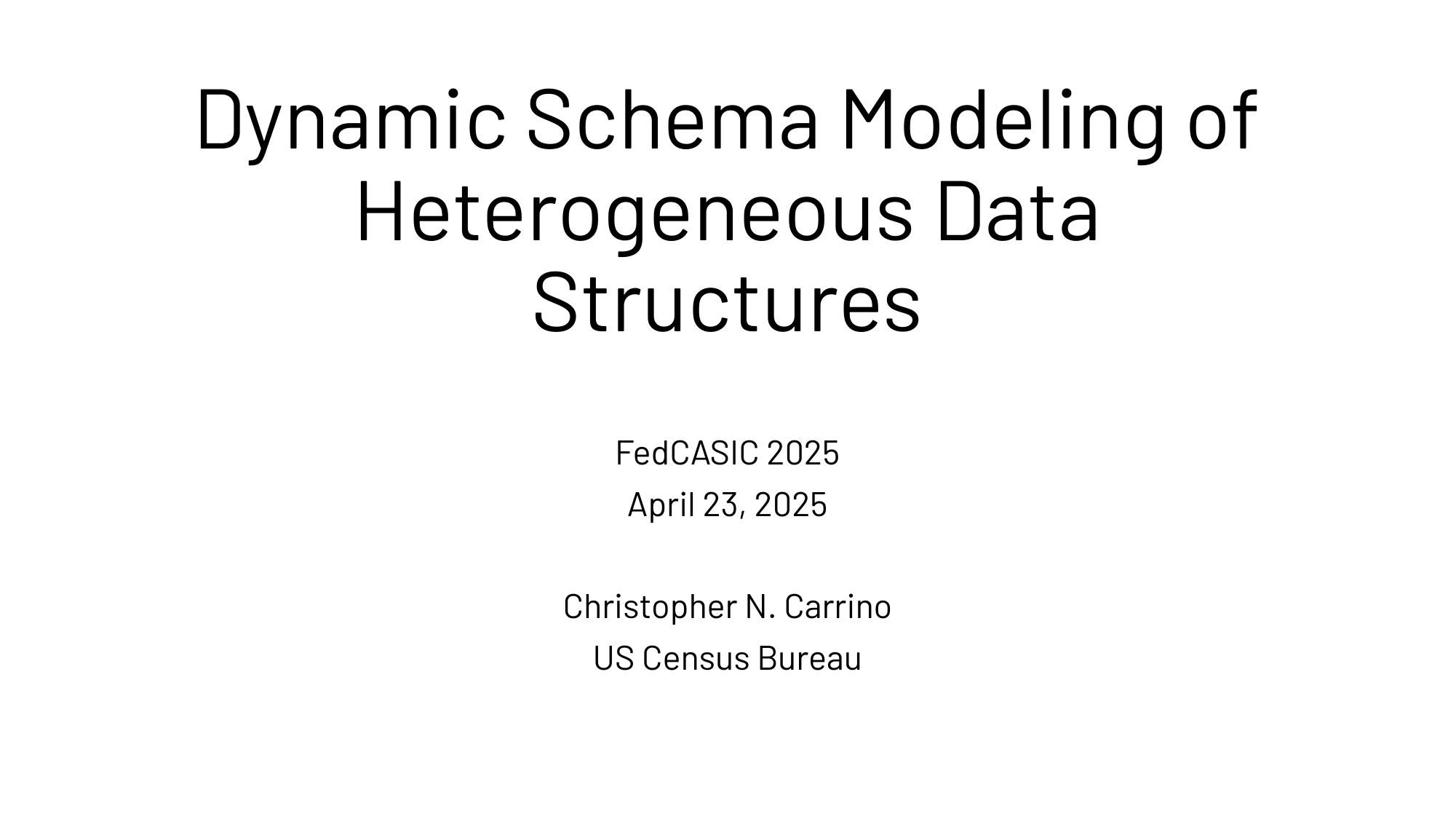

# Dynamic Schema Modeling of Heterogeneous Data Structures
FedCASIC 2025
April 23, 2025

Christopher N. Carrino
US Census Bureau